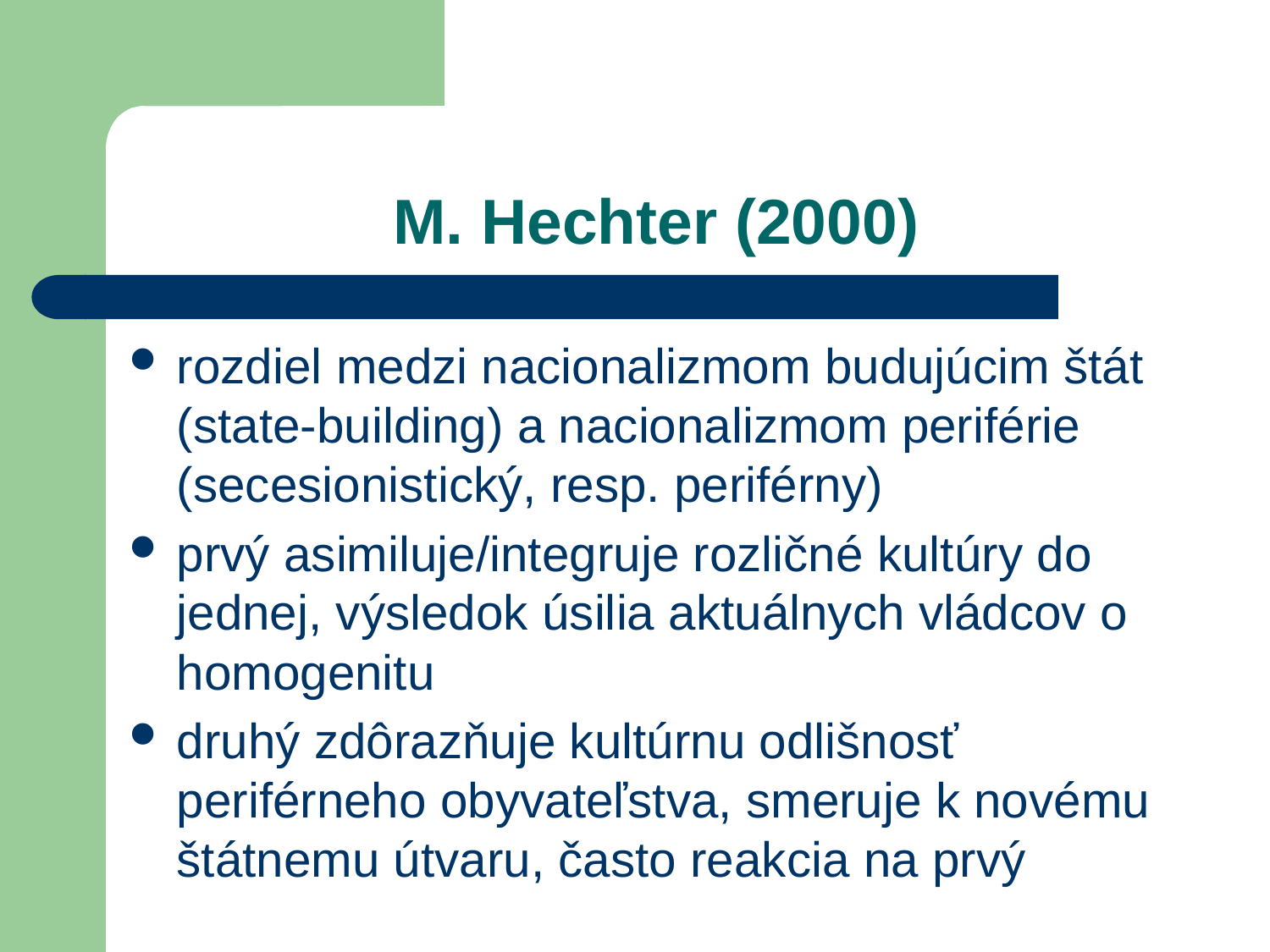

# M. Hechter (2000)
rozdiel medzi nacionalizmom budujúcim štát (state-building) a nacionalizmom periférie (secesionistický, resp. periférny)
prvý asimiluje/integruje rozličné kultúry do jednej, výsledok úsilia aktuálnych vládcov o homogenitu
druhý zdôrazňuje kultúrnu odlišnosť periférneho obyvateľstva, smeruje k novému štátnemu útvaru, často reakcia na prvý